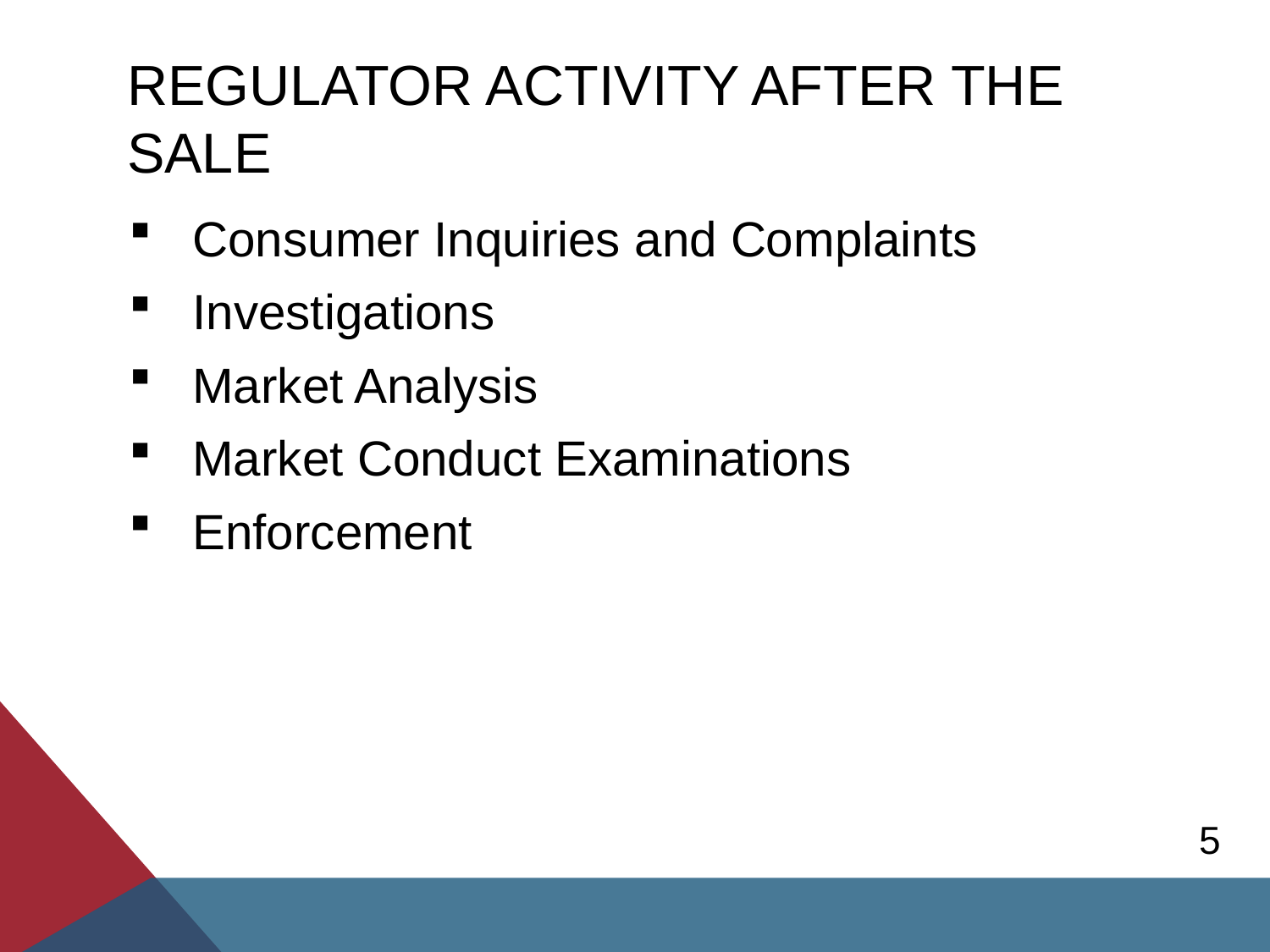

# Regulator Activity After the Sale
Consumer Inquiries and Complaints
Investigations
Market Analysis
Market Conduct Examinations
Enforcement
5